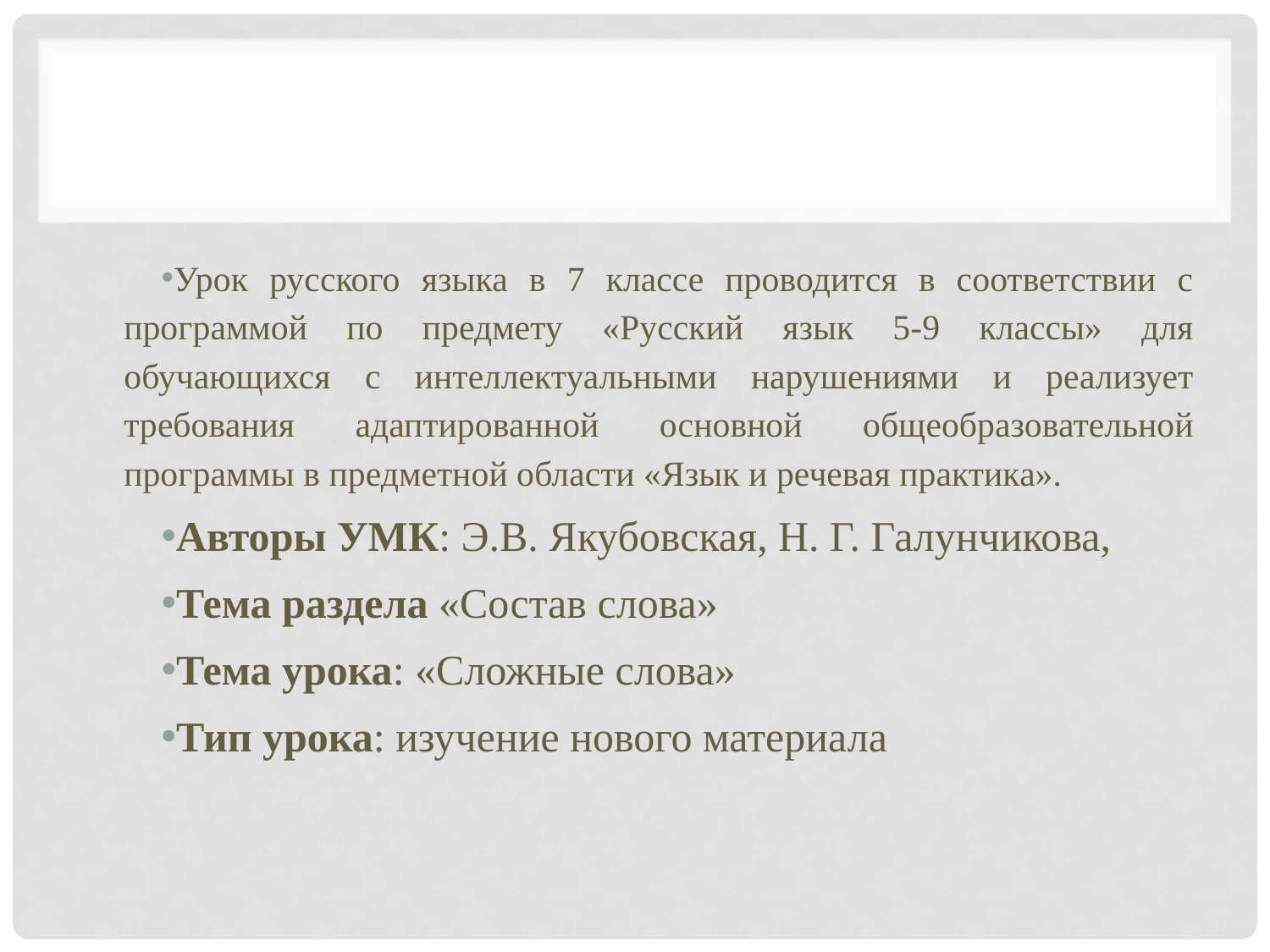

#
Урок русского языка в 7 классе проводится в соответствии с программой по предмету «Русский язык 5-9 классы» для обучающихся с интеллектуальными нарушениями и реализует требования адаптированной основной общеобразовательной программы в предметной области «Язык и речевая практика».
Авторы УМК: Э.В. Якубовская, Н. Г. Галунчикова,
Тема раздела «Состав слова»
Тема урока: «Сложные слова»
Тип урока: изучение нового материала